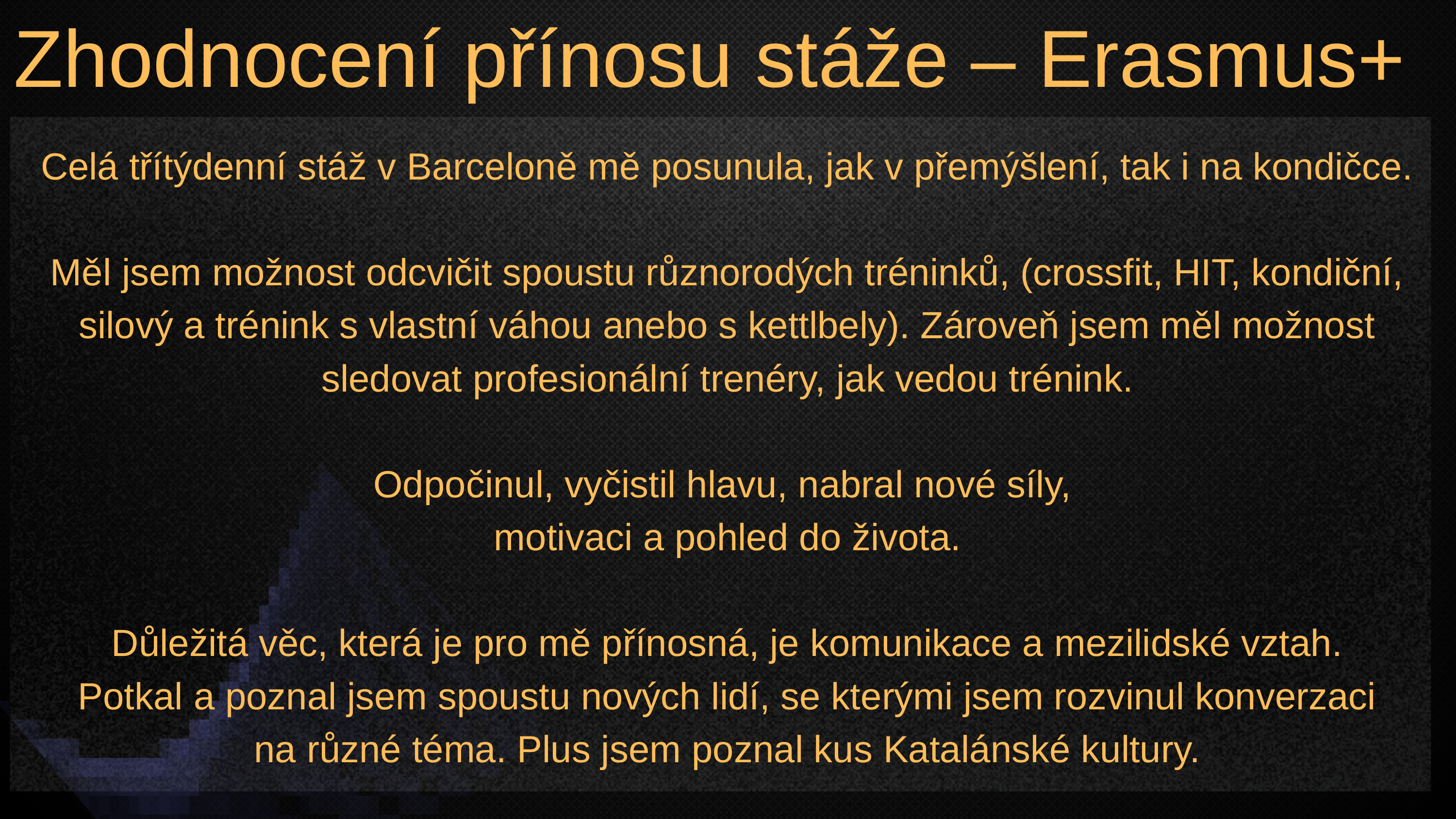

Zhodnocení přínosu stáže – Erasmus+

Celá třítýdenní stáž v Barceloně mě posunula, jak v přemýšlení, tak i na kondičce.

Měl jsem možnost odcvičit spoustu různorodých tréninků, (crossfit, HIT, kondiční, silový a trénink s vlastní váhou anebo s kettlbely). Zároveň jsem měl možnost sledovat profesionální trenéry, jak vedou trénink.

Odpočinul, vyčistil hlavu, nabral nové síly,
motivaci a pohled do života.

Důležitá věc, která je pro mě přínosná, je komunikace a mezilidské vztah.
 Potkal a poznal jsem spoustu nových lidí, se kterými jsem rozvinul konverzaci
na různé téma. Plus jsem poznal kus Katalánské kultury.